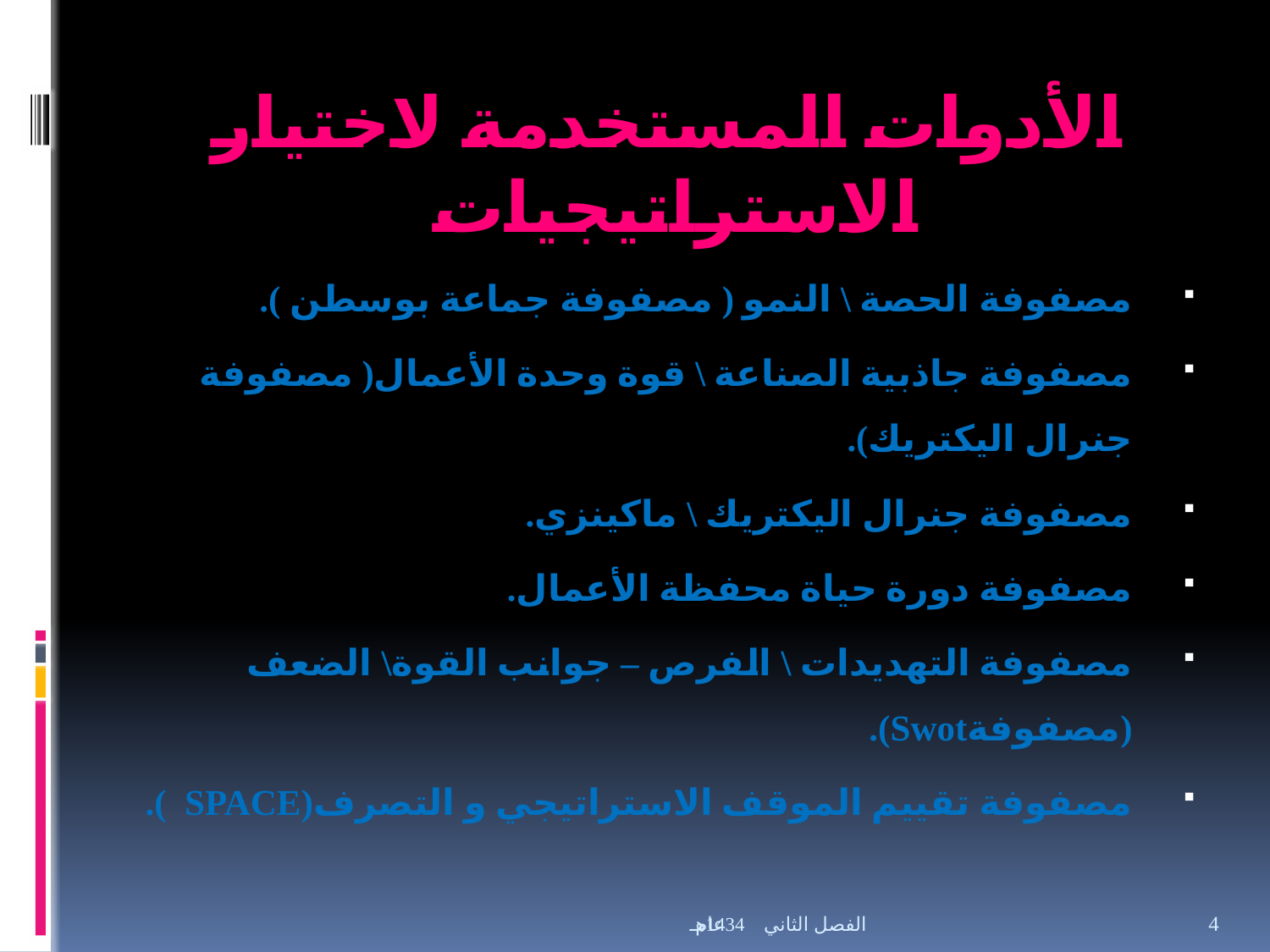

# الأدوات المستخدمة لاختيار الاستراتيجيات
مصفوفة الحصة \ النمو ( مصفوفة جماعة بوسطن ).
مصفوفة جاذبية الصناعة \ قوة وحدة الأعمال( مصفوفة جنرال اليكتريك).
مصفوفة جنرال اليكتريك \ ماكينزي.
مصفوفة دورة حياة محفظة الأعمال.
مصفوفة التهديدات \ الفرص – جوانب القوة\ الضعف (مصفوفةSwot).
مصفوفة تقييم الموقف الاستراتيجي و التصرف(SPACE  ).

الفصل الثاني عام 1434هـ
4